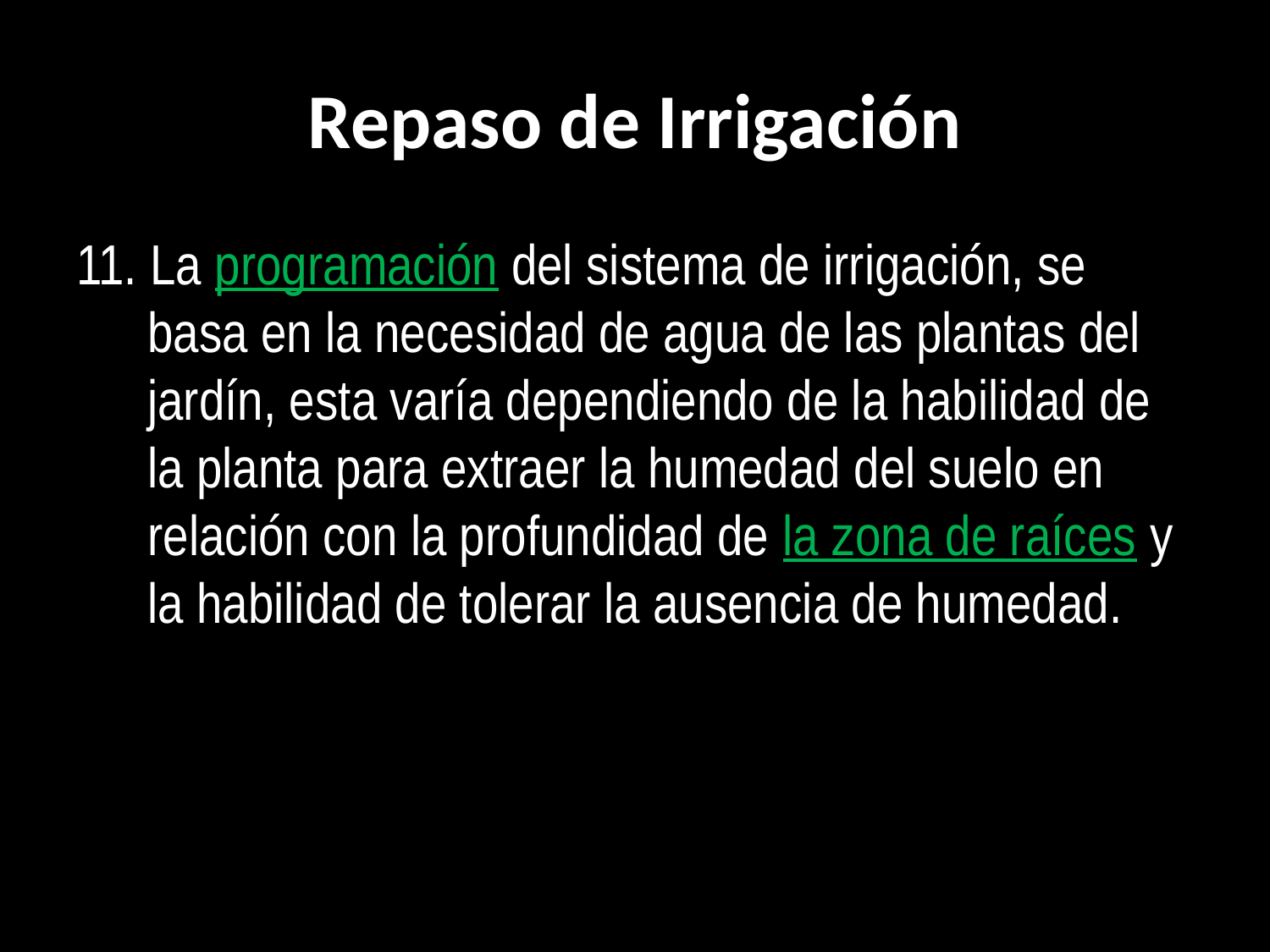

# Repaso de Irrigación
11. La programación del sistema de irrigación, se basa en la necesidad de agua de las plantas del jardín, esta varía dependiendo de la habilidad de la planta para extraer la humedad del suelo en relación con la profundidad de la zona de raíces y la habilidad de tolerar la ausencia de humedad.